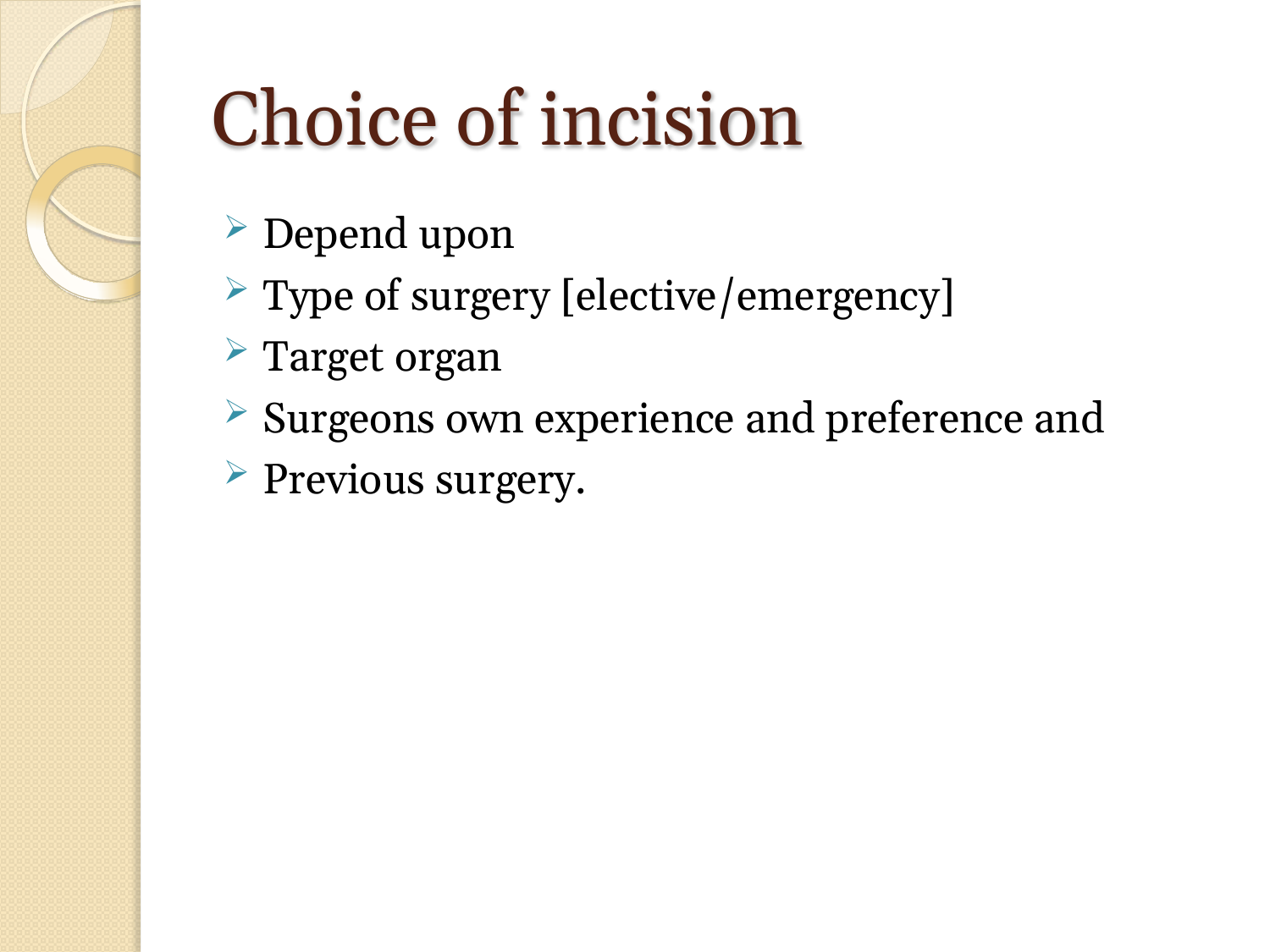

# Choice of incision
Depend upon
Type of surgery [elective/emergency]
Target organ
Surgeons own experience and preference and
Previous surgery.